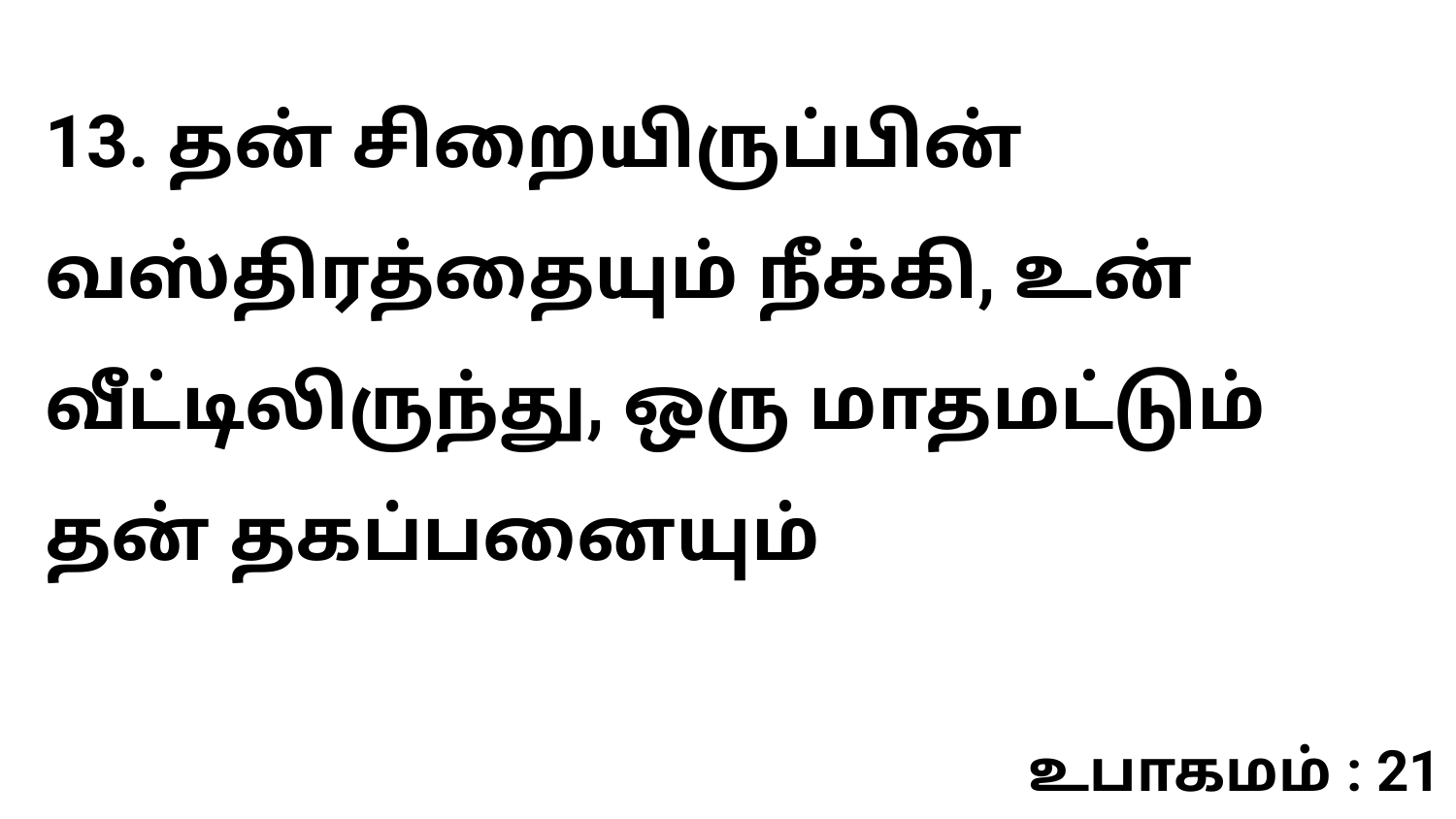

13. தன் சிறையிருப்பின் வஸ்திரத்தையும் நீக்கி, உன் வீட்டிலிருந்து, ஒரு மாதமட்டும் தன் தகப்பனையும்
உபாகமம் : 21